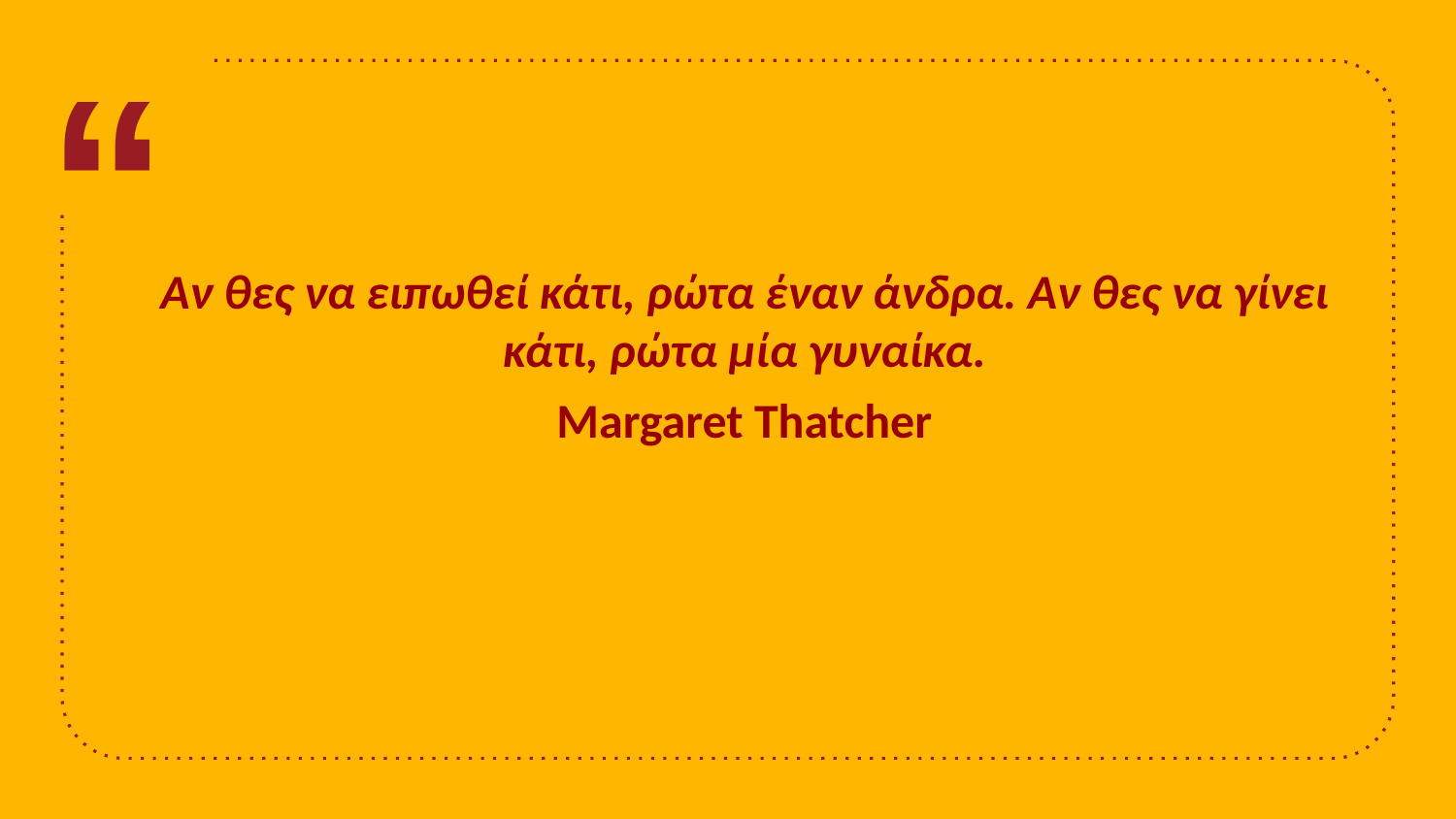

Αν θες να ειπωθεί κάτι, ρώτα έναν άνδρα. Αν θες να γίνει κάτι, ρώτα μία γυναίκα.
Margaret Thatcher